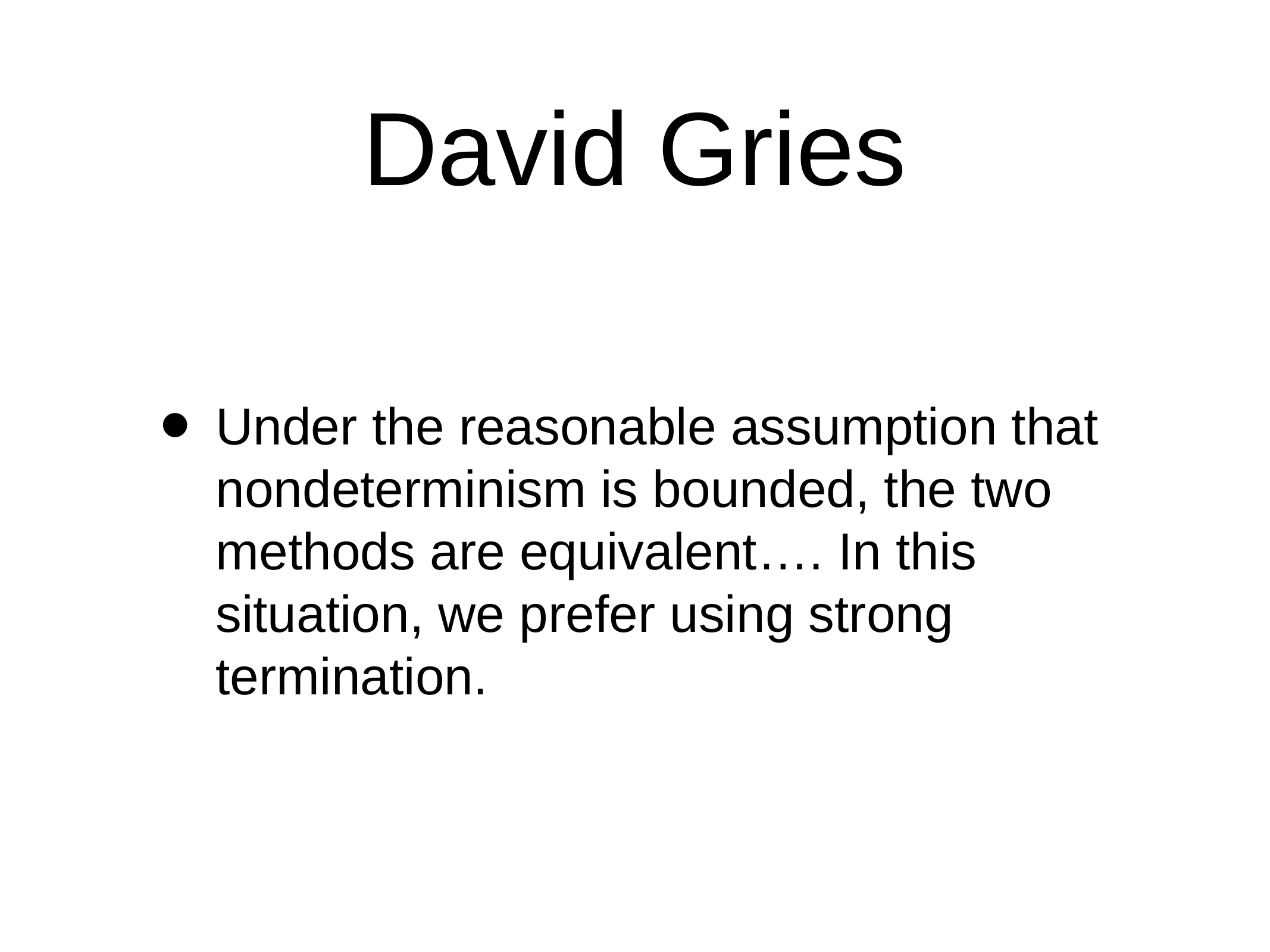

# David Gries
Under the reasonable assumption that nondeterminism is bounded, the two methods are equivalent…. In this situation, we prefer using strong termination.